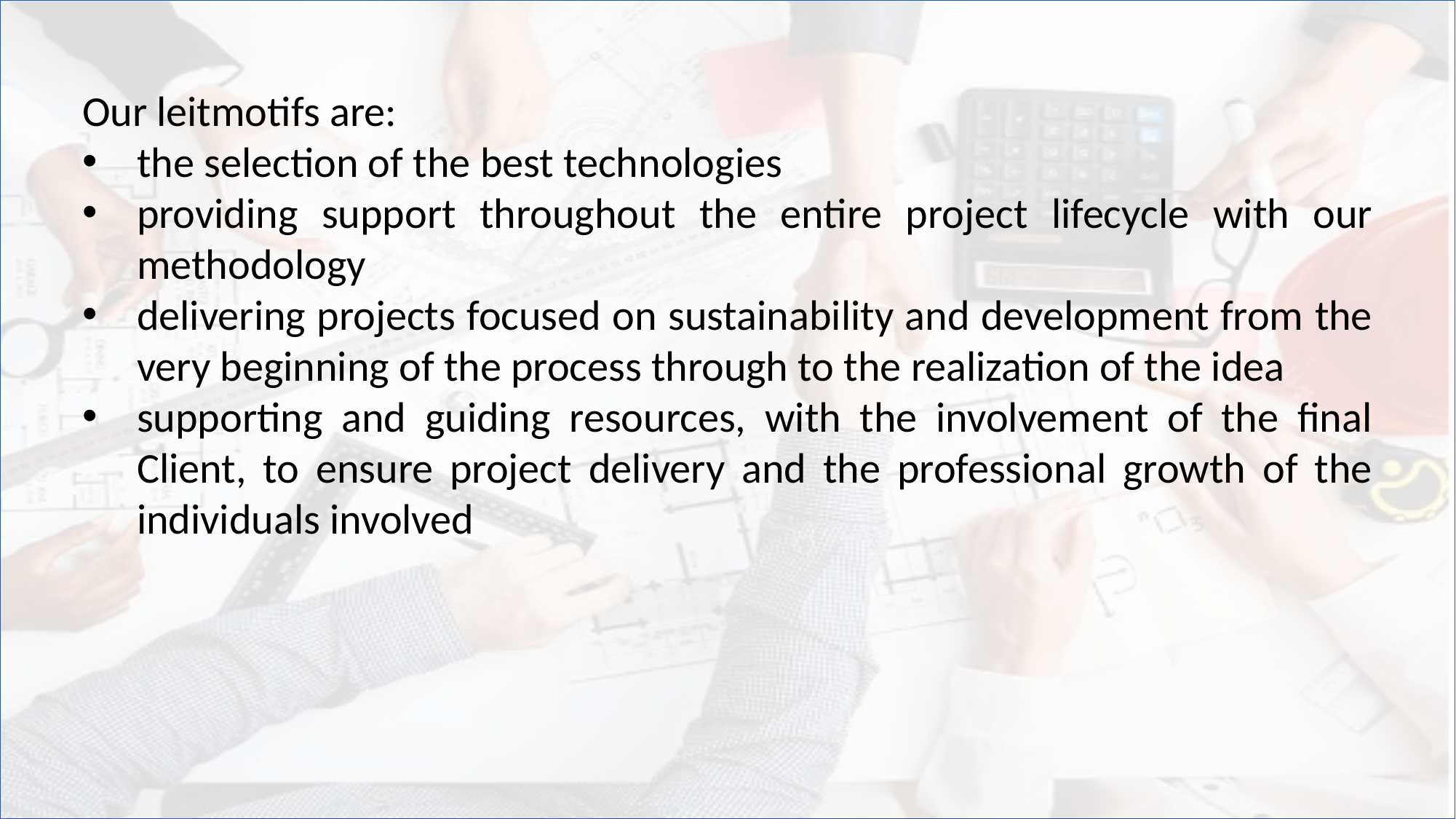

Our leitmotifs are:
the selection of the best technologies
providing support throughout the entire project lifecycle with our methodology
delivering projects focused on sustainability and development from the very beginning of the process through to the realization of the idea
supporting and guiding resources, with the involvement of the final Client, to ensure project delivery and the professional growth of the individuals involved